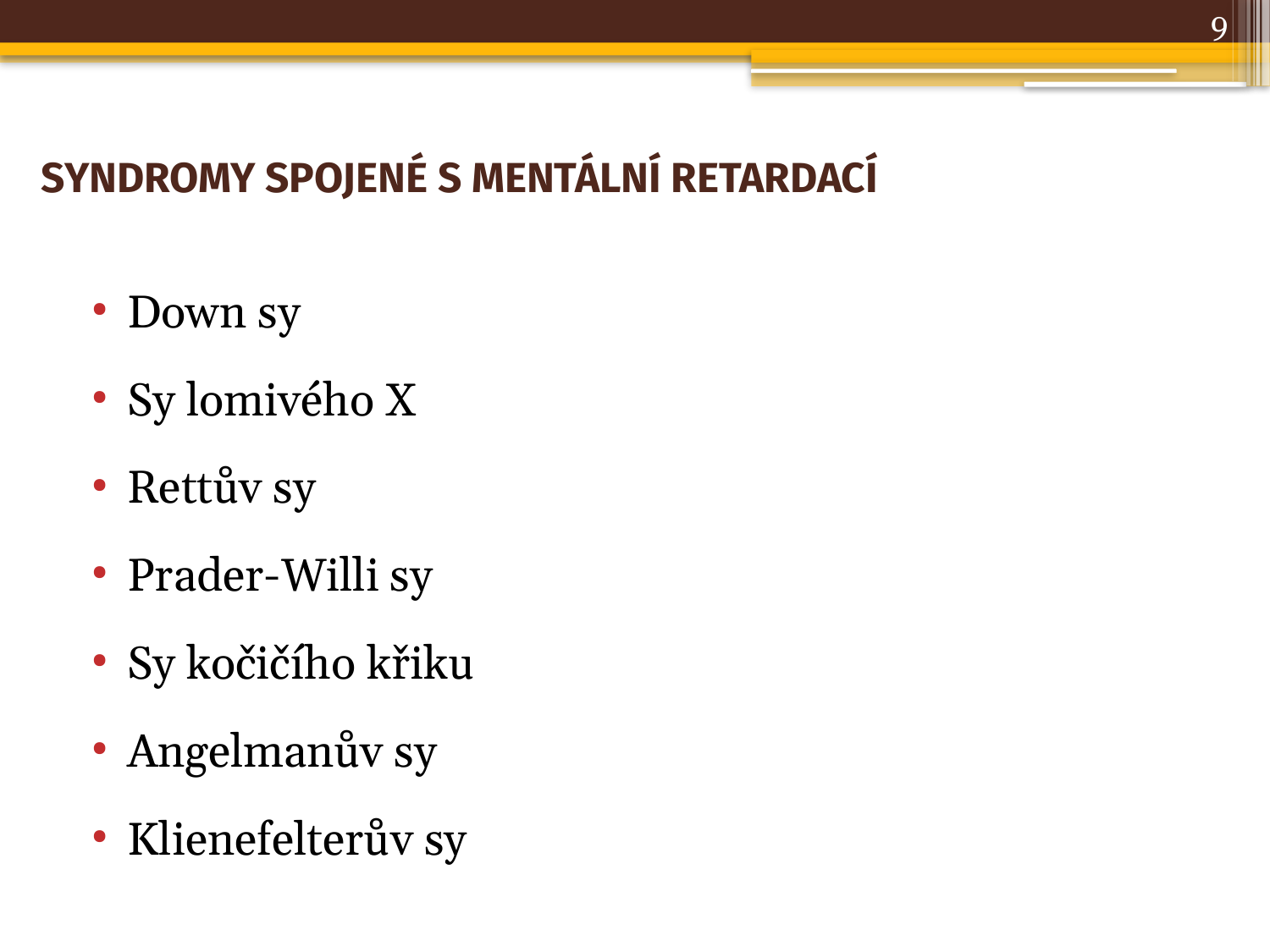

9
# Syndromy spojené s mentální retardací
Down sy
Sy lomivého X
Rettův sy
Prader-Willi sy
Sy kočičího křiku
Angelmanův sy
Klienefelterův sy